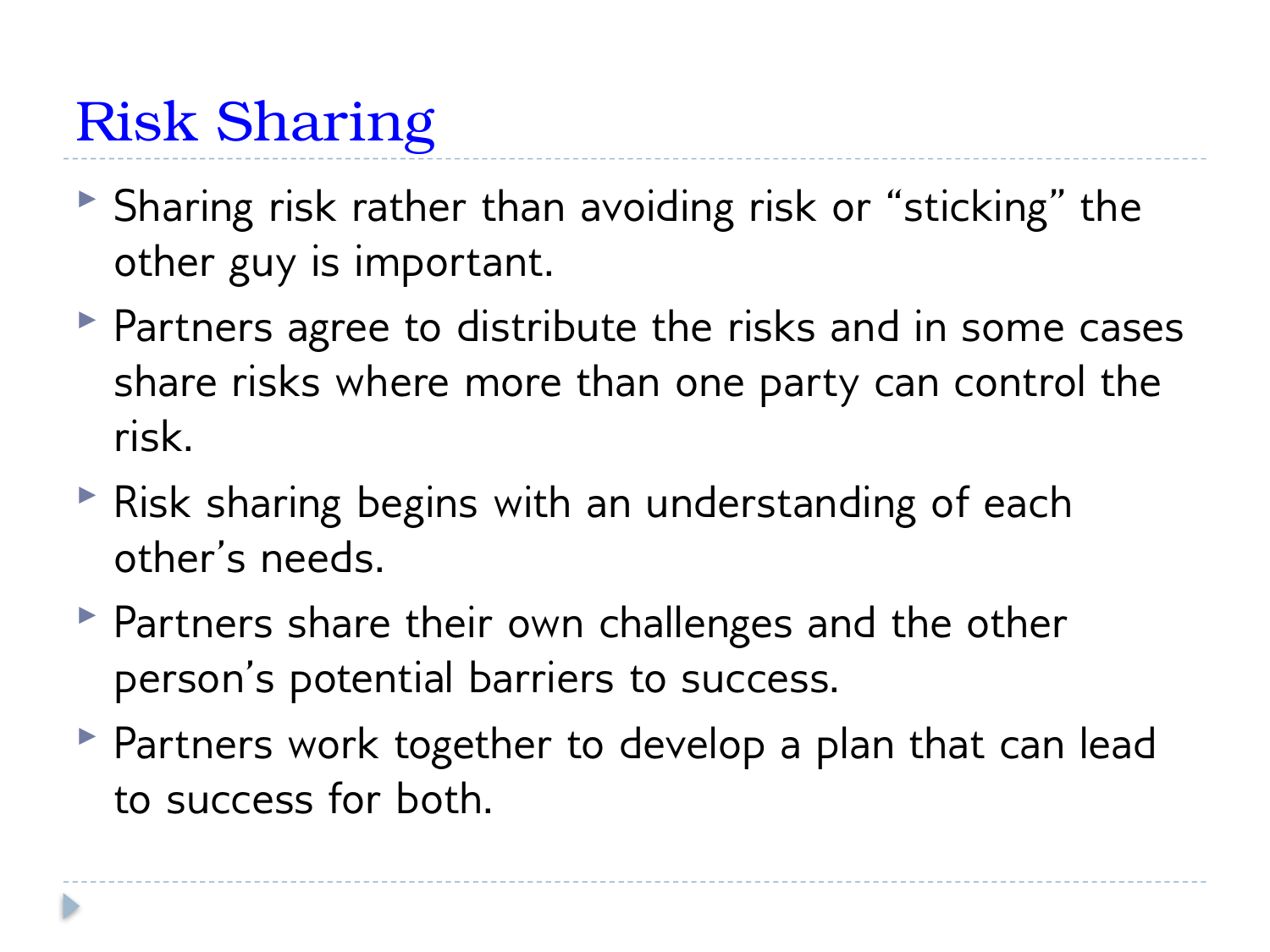

# Risk Sharing
Sharing risk rather than avoiding risk or “sticking” the other guy is important.
Partners agree to distribute the risks and in some cases share risks where more than one party can control the risk.
Risk sharing begins with an understanding of each other’s needs.
Partners share their own challenges and the other person’s potential barriers to success.
Partners work together to develop a plan that can lead to success for both.